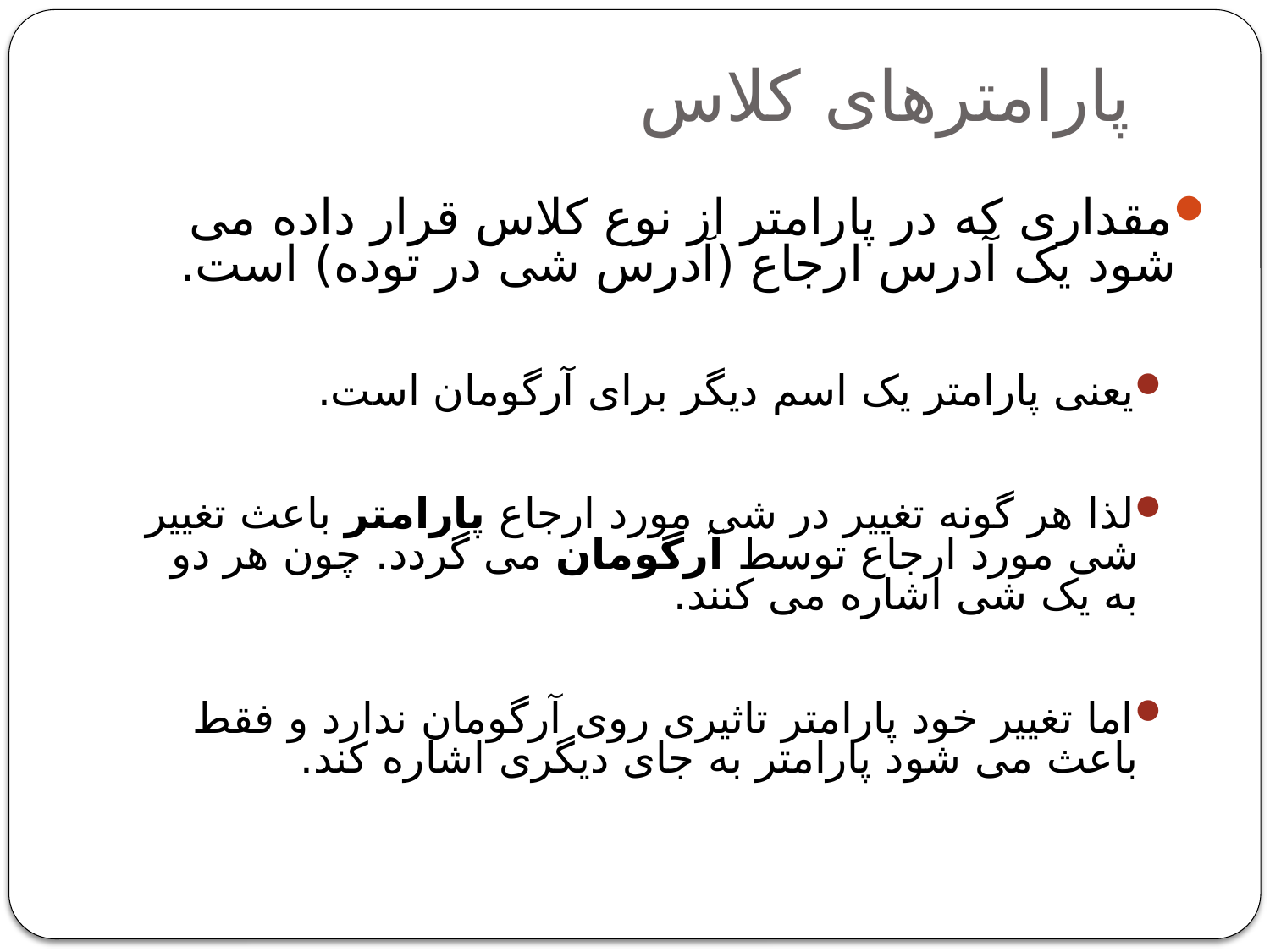

پارامترهای کلاس
مقداری که در پارامتر از نوع کلاس قرار داده می شود یک آدرس ارجاع (آدرس شی در توده) است.

یعنی پارامتر یک اسم دیگر برای آرگومان است.

لذا هر گونه تغییر در شی مورد ارجاع پارامتر باعث تغییر شی مورد ارجاع توسط آرگومان می گردد. چون هر دو به یک شی اشاره می کنند.

اما تغییر خود پارامتر تاثیری روی آرگومان ندارد و فقط باعث می شود پارامتر به جای دیگری اشاره کند.
20